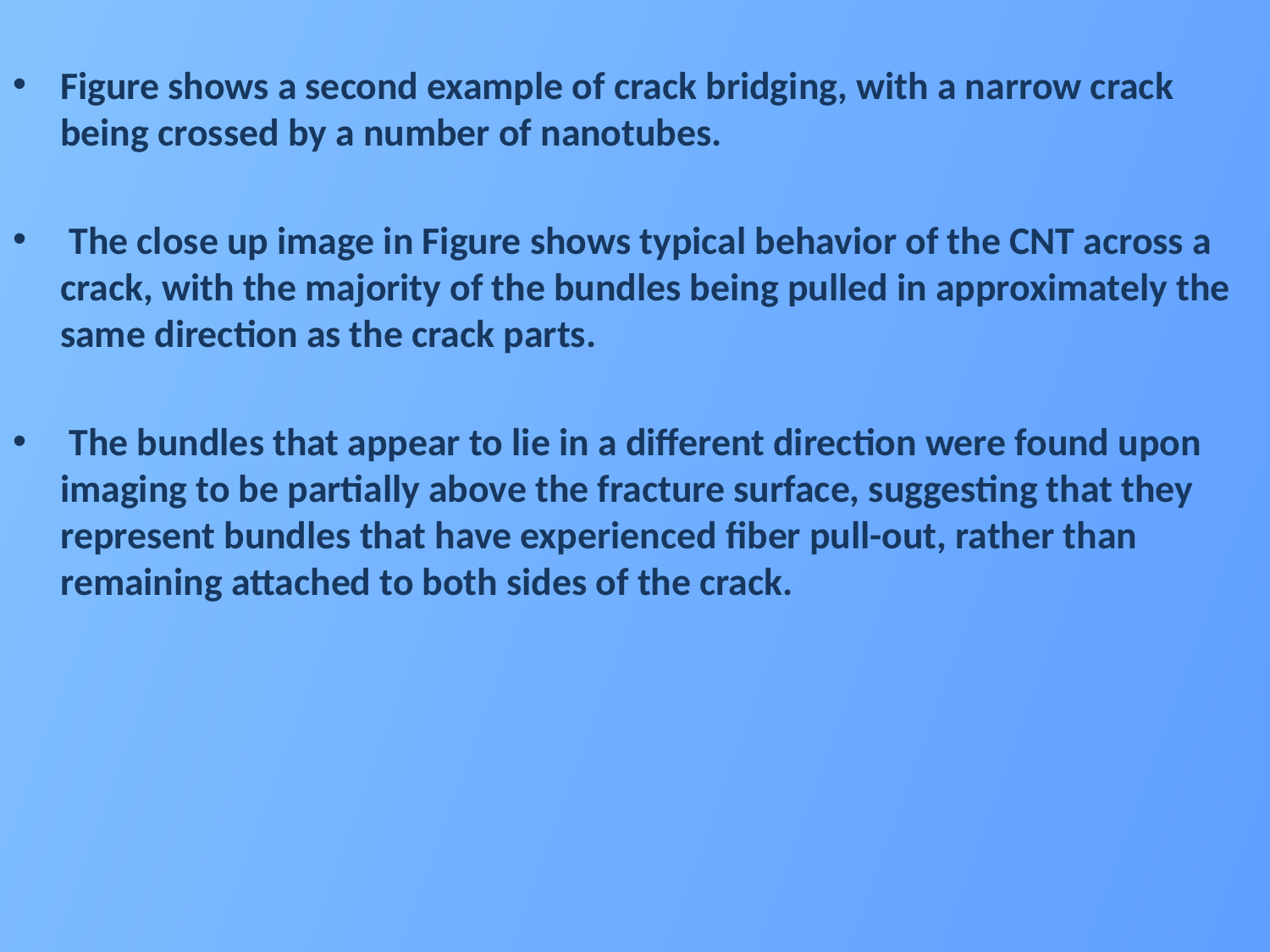

Figure shows a second example of crack bridging, with a narrow crack being crossed by a number of nanotubes.

 The close up image in Figure shows typical behavior of the CNT across a crack, with the majority of the bundles being pulled in approximately the same direction as the crack parts.

 The bundles that appear to lie in a different direction were found upon imaging to be partially above the fracture surface, suggesting that they represent bundles that have experienced fiber pull-out, rather than remaining attached to both sides of the crack.